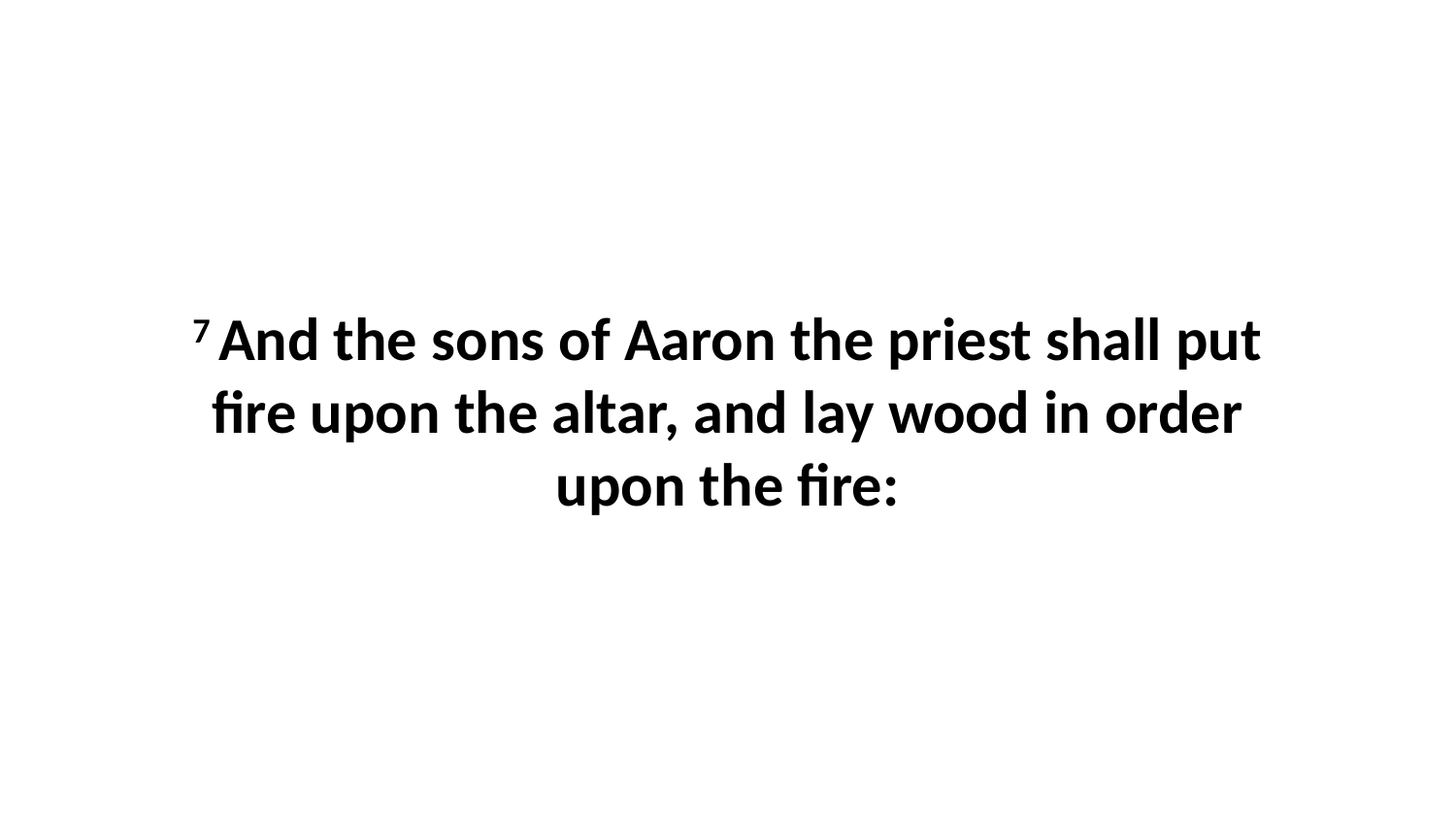

7 And the sons of Aaron the priest shall put fire upon the altar, and lay wood in order upon the fire: